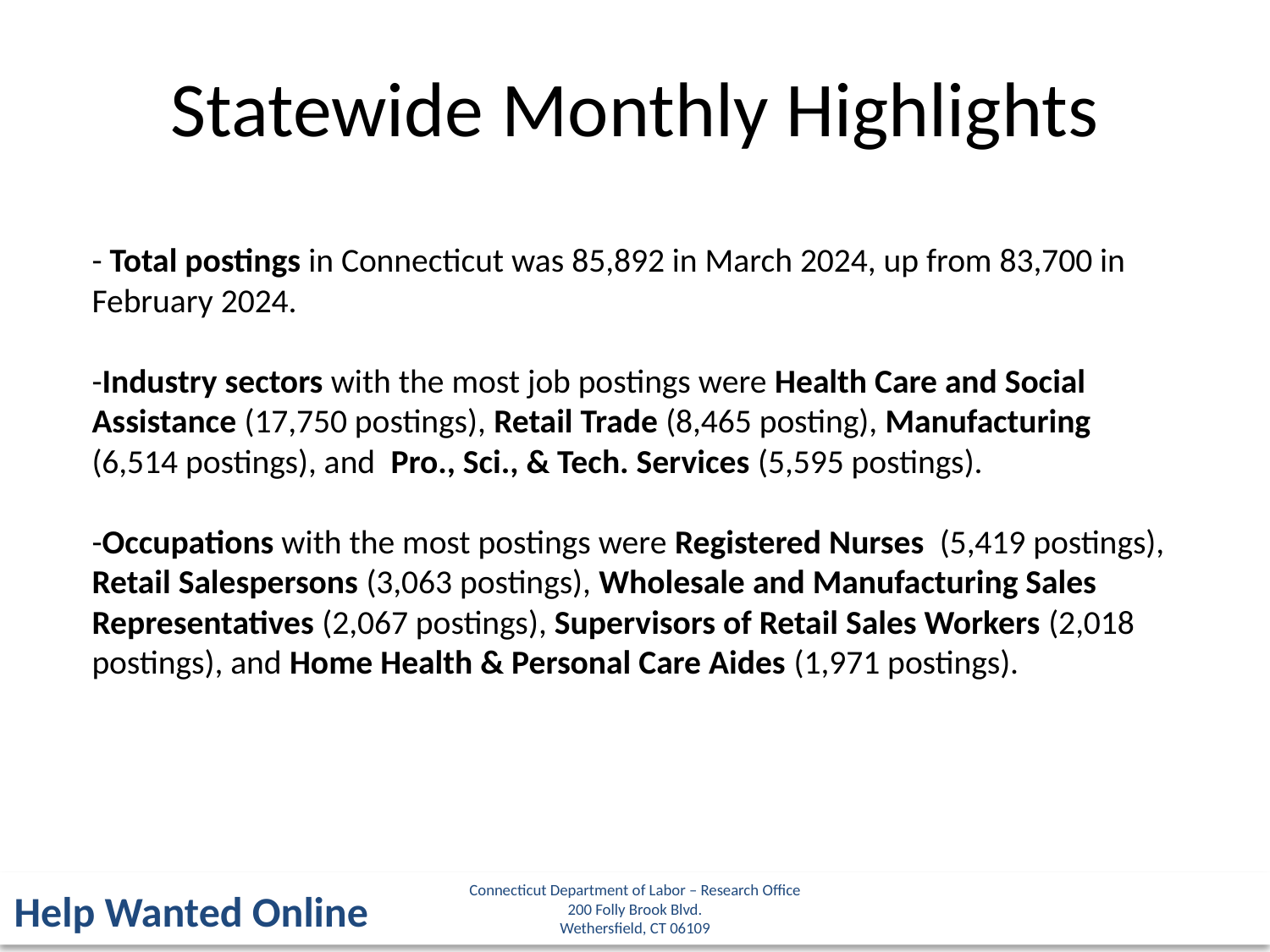

Statewide Monthly Highlights
- Total postings in Connecticut was 85,892 in March 2024, up from 83,700 in February 2024.
-Industry sectors with the most job postings were Health Care and Social Assistance (17,750 postings), Retail Trade (8,465 posting), Manufacturing (6,514 postings), and  Pro., Sci., & Tech. Services (5,595 postings).
-Occupations with the most postings were Registered Nurses  (5,419 postings), Retail Salespersons (3,063 postings), Wholesale and Manufacturing Sales Representatives (2,067 postings), Supervisors of Retail Sales Workers (2,018 postings), and Home Health & Personal Care Aides (1,971 postings).
Connecticut Department of Labor – Research Office
200 Folly Brook Blvd.
Wethersfield, CT 06109
Help Wanted Online
5